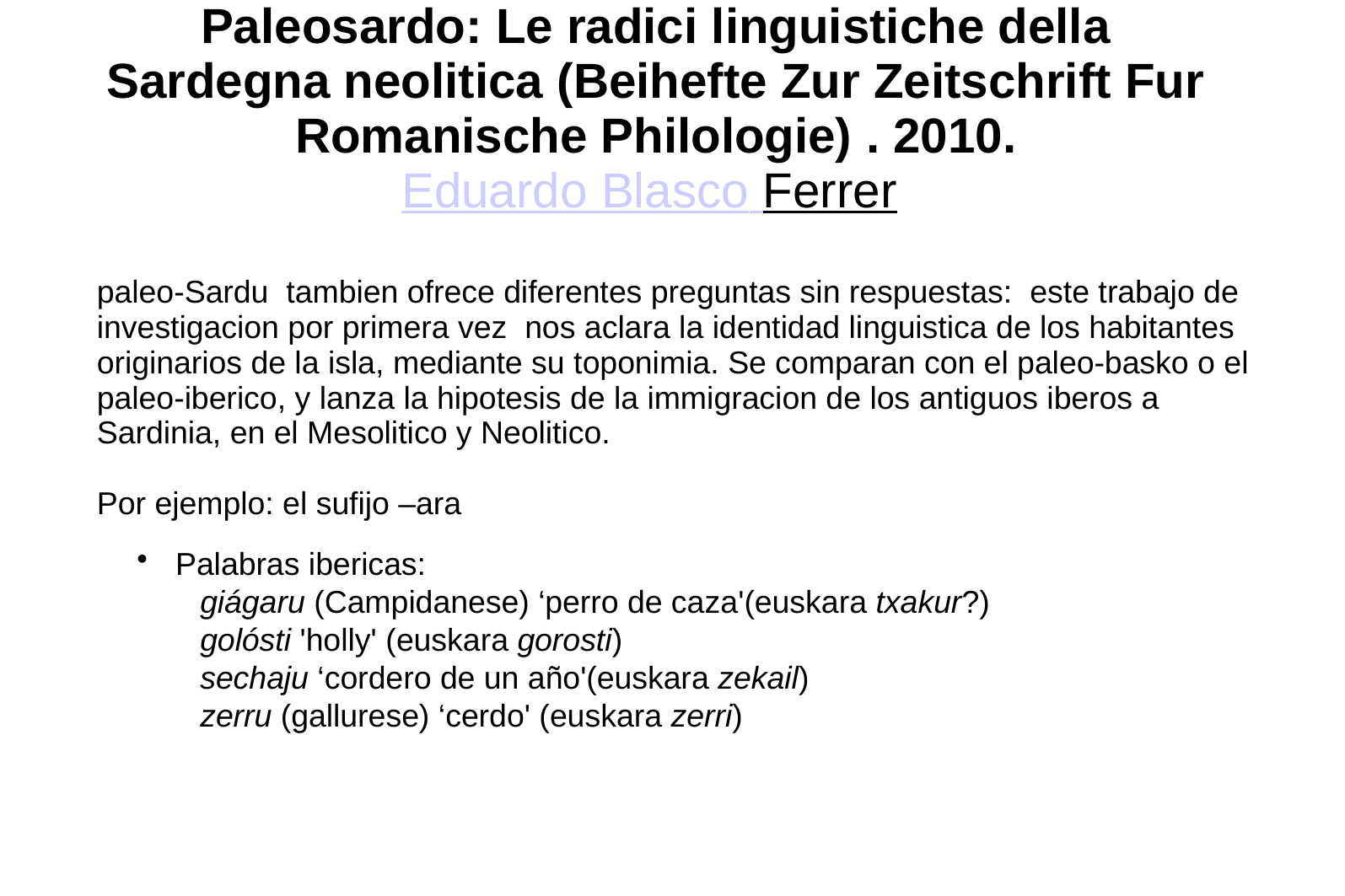

# Paleosardo: Le radici linguistiche della Sardegna neolitica (Beihefte Zur Zeitschrift Fur Romanische Philologie) . 2010. Eduardo Blasco Ferrer
paleo-Sardu  tambien ofrece diferentes preguntas sin respuestas:  este trabajo de investigacion por primera vez  nos aclara la identidad linguistica de los habitantes originarios de la isla, mediante su toponimia. Se comparan con el paleo-basko o el paleo-iberico, y lanza la hipotesis de la immigracion de los antiguos iberos a Sardinia, en el Mesolitico y Neolitico.

Por ejemplo: el sufijo –ara

 Palabras ibericas:
giágaru (Campidanese) ‘perro de caza'(euskara txakur?)
golósti 'holly' (euskara gorosti)
sechaju ‘cordero de un año'(euskara zekail)
zerru (gallurese) ‘cerdo' (euskara zerri)